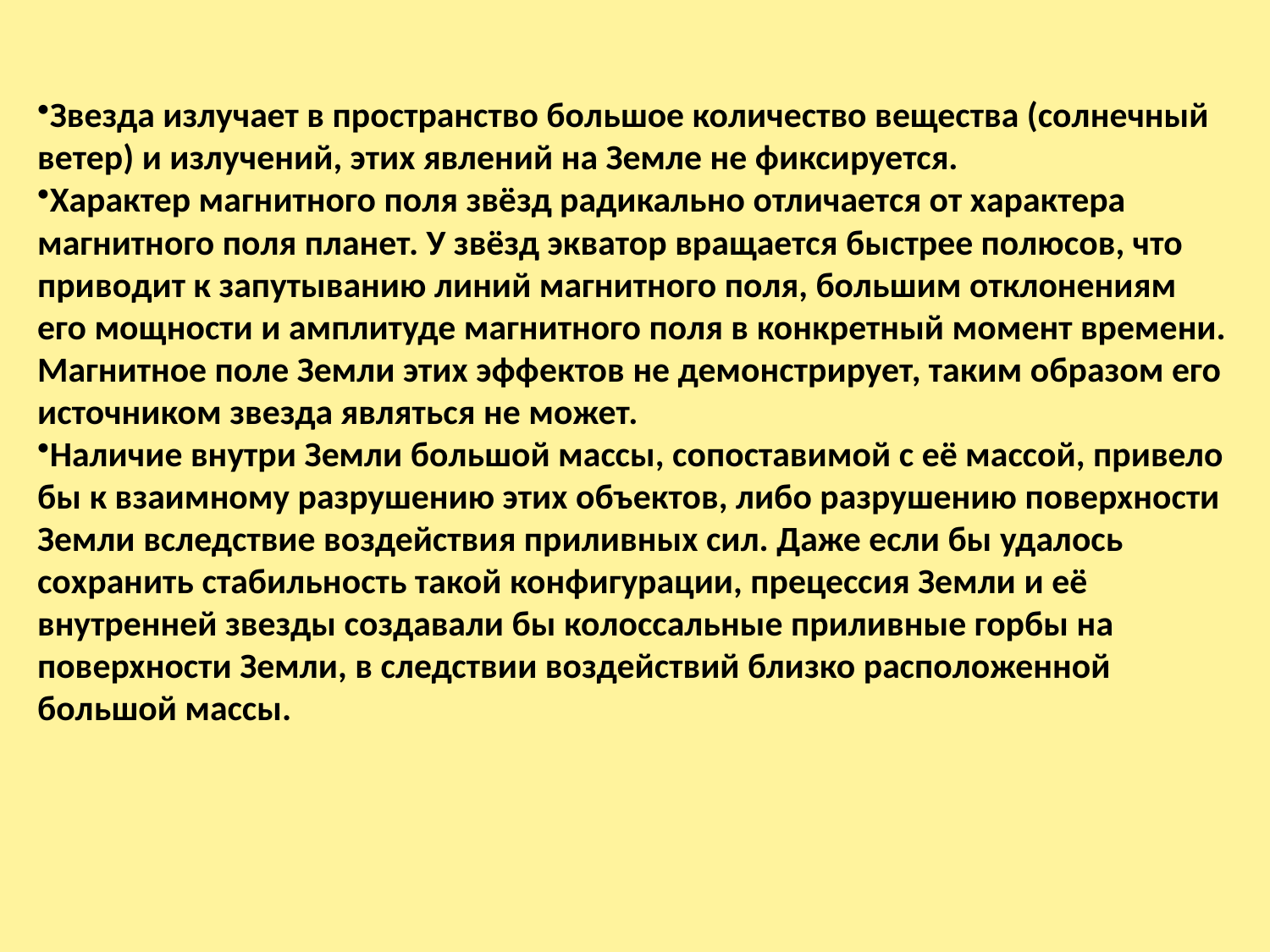

Звезда излучает в пространство большое количество вещества (солнечный ветер) и излучений, этих явлений на Земле не фиксируется.
Характер магнитного поля звёзд радикально отличается от характера магнитного поля планет. У звёзд экватор вращается быстрее полюсов, что приводит к запутыванию линий магнитного поля, большим отклонениям его мощности и амплитуде магнитного поля в конкретный момент времени. Магнитное поле Земли этих эффектов не демонстрирует, таким образом его источником звезда являться не может.
Наличие внутри Земли большой массы, сопоставимой с её массой, привело бы к взаимному разрушению этих объектов, либо разрушению поверхности Земли вследствие воздействия приливных сил. Даже если бы удалось сохранить стабильность такой конфигурации, прецессия Земли и её внутренней звезды создавали бы колоссальные приливные горбы на поверхности Земли, в следствии воздействий близко расположенной большой массы.